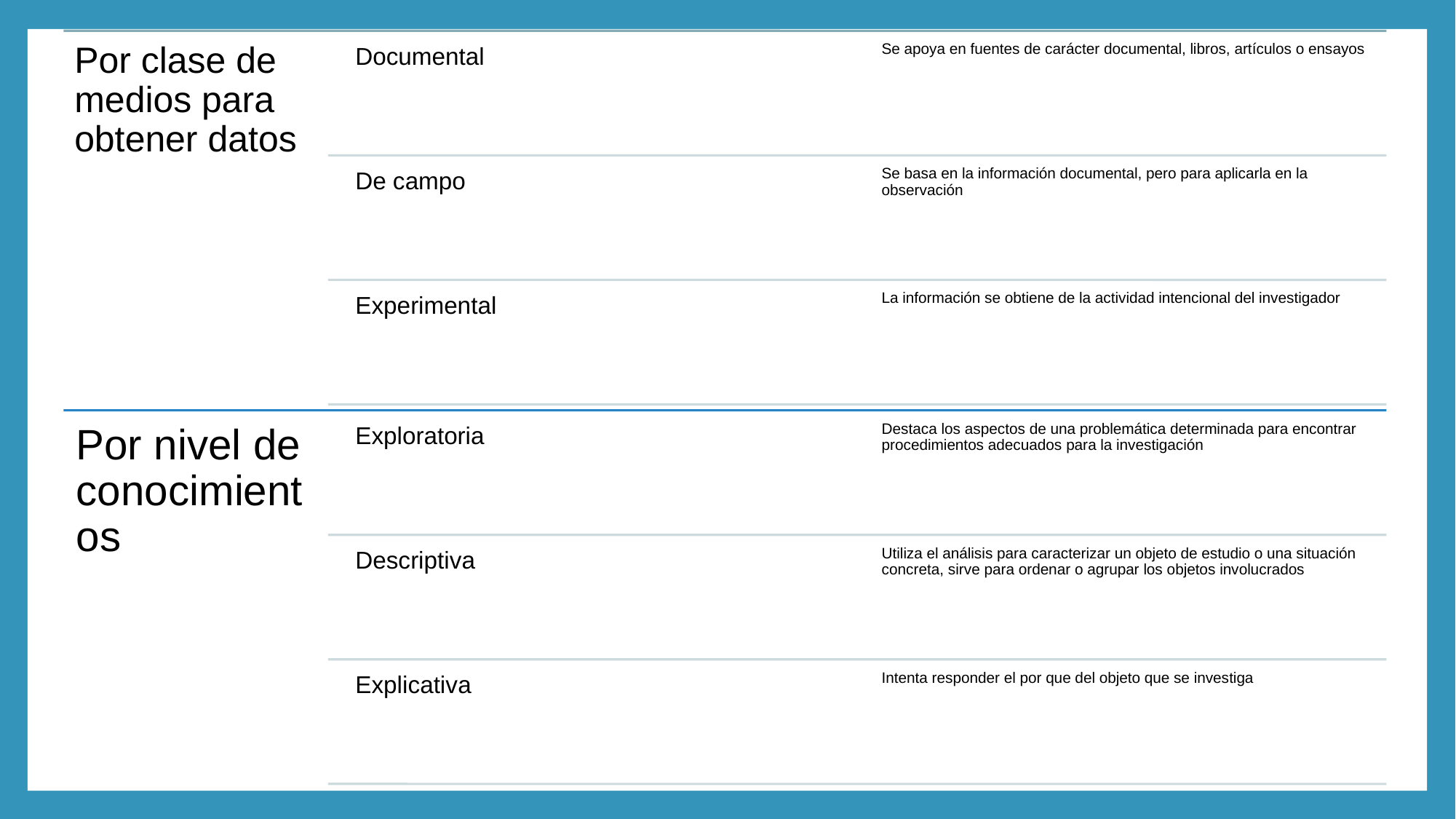

Por clase de medios para obtener datos
Documental
Se apoya en fuentes de carácter documental, libros, artículos o ensayos
De campo
Se basa en la información documental, pero para aplicarla en la observación
Experimental
La información se obtiene de la actividad intencional del investigador
Por nivel de conocimientos
Exploratoria
Destaca los aspectos de una problemática determinada para encontrar procedimientos adecuados para la investigación
Descriptiva
Utiliza el análisis para caracterizar un objeto de estudio o una situación concreta, sirve para ordenar o agrupar los objetos involucrados
Explicativa
Intenta responder el por que del objeto que se investiga